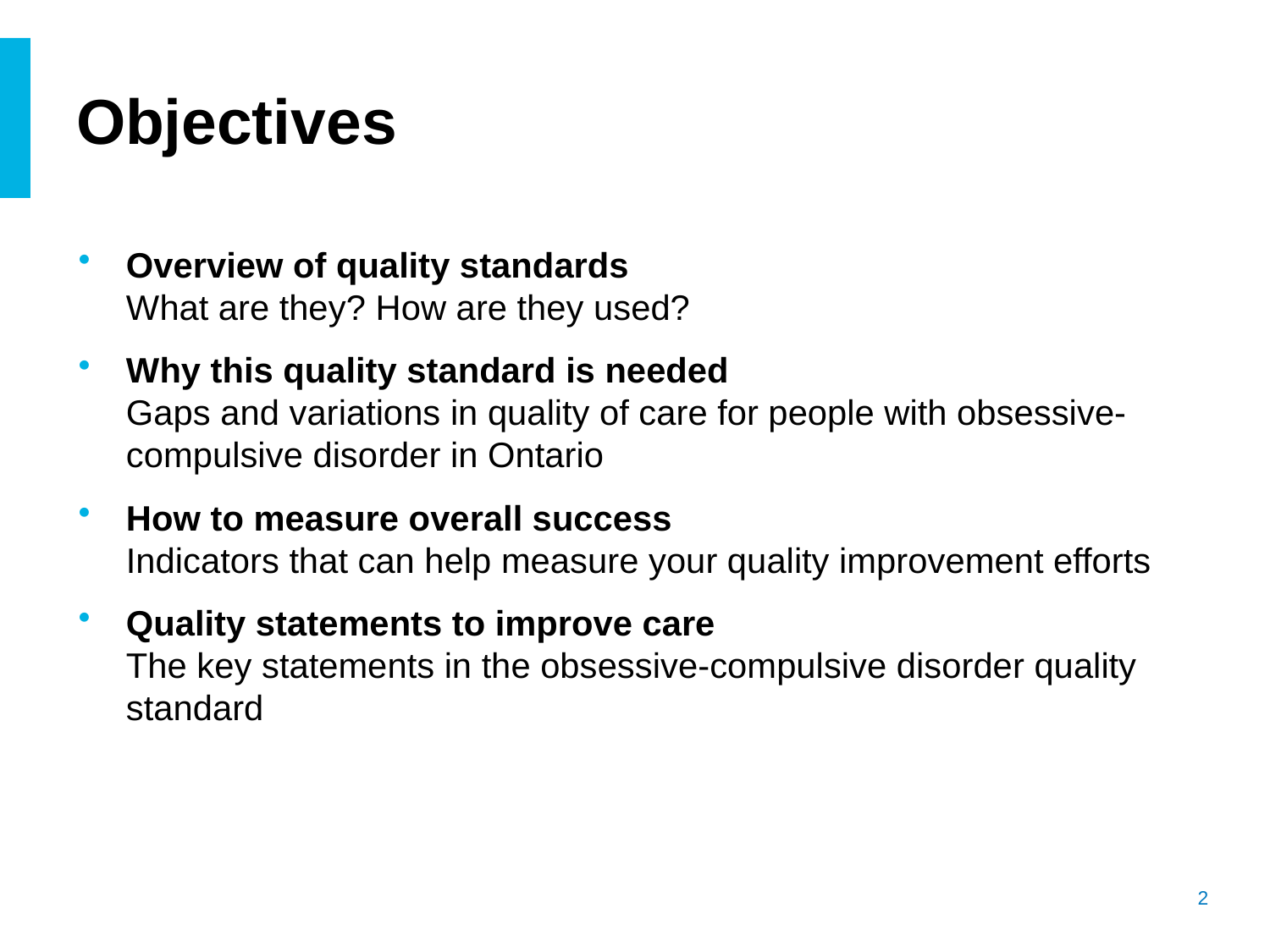

# Objectives
Overview of quality standards
What are they? How are they used?​
Why this quality standard is needed
Gaps and variations in quality of care for people with obsessive-compulsive disorder in Ontario
How to measure overall success
Indicators that can help measure your quality improvement efforts
Quality statements to improve care
The key statements in the obsessive-compulsive disorder quality standard